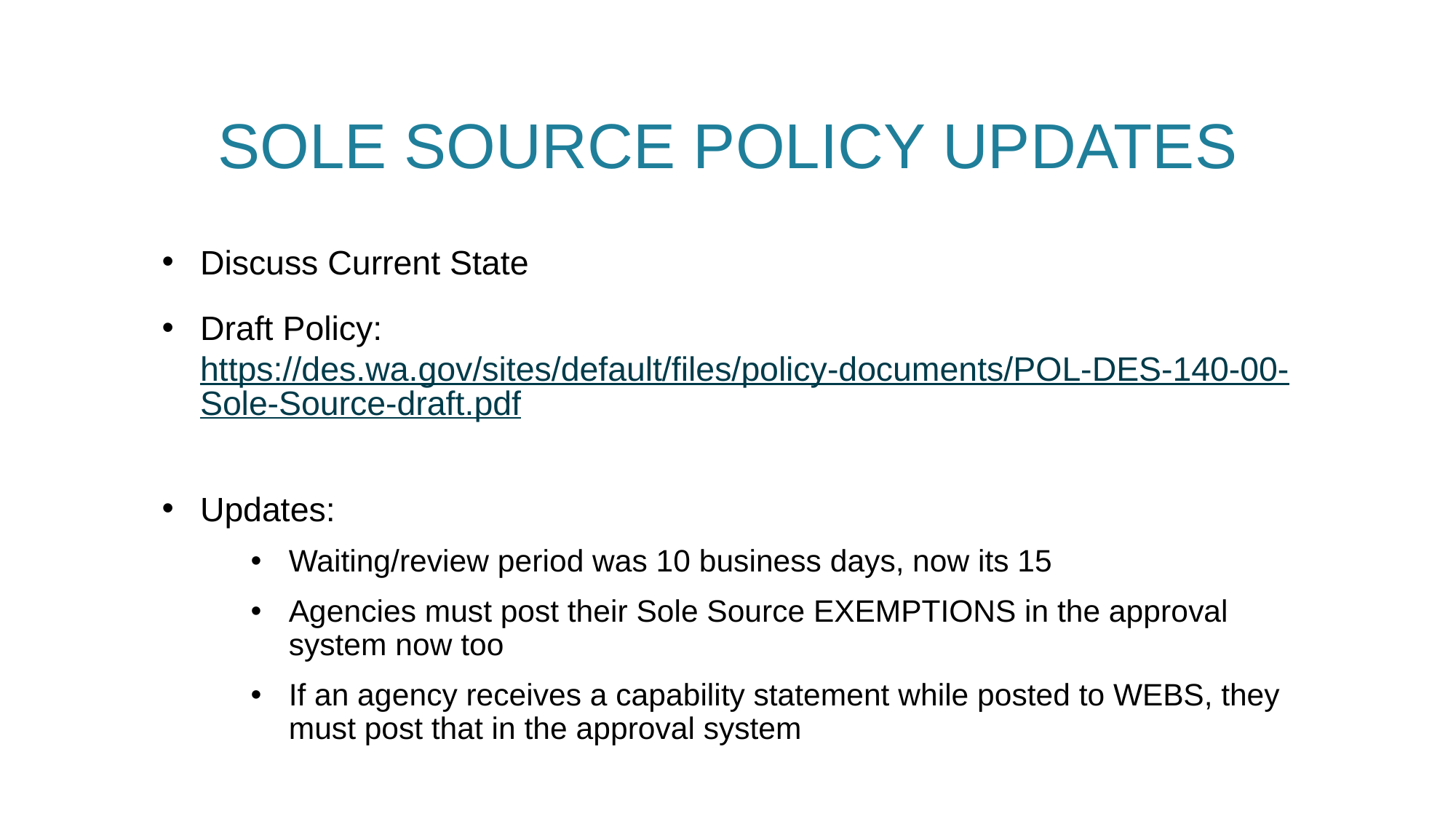

# Sole Source Policy Updates
Discuss Current State
Draft Policy: https://des.wa.gov/sites/default/files/policy-documents/POL-DES-140-00-Sole-Source-draft.pdf
Updates:
Waiting/review period was 10 business days, now its 15
Agencies must post their Sole Source EXEMPTIONS in the approval system now too
If an agency receives a capability statement while posted to WEBS, they must post that in the approval system